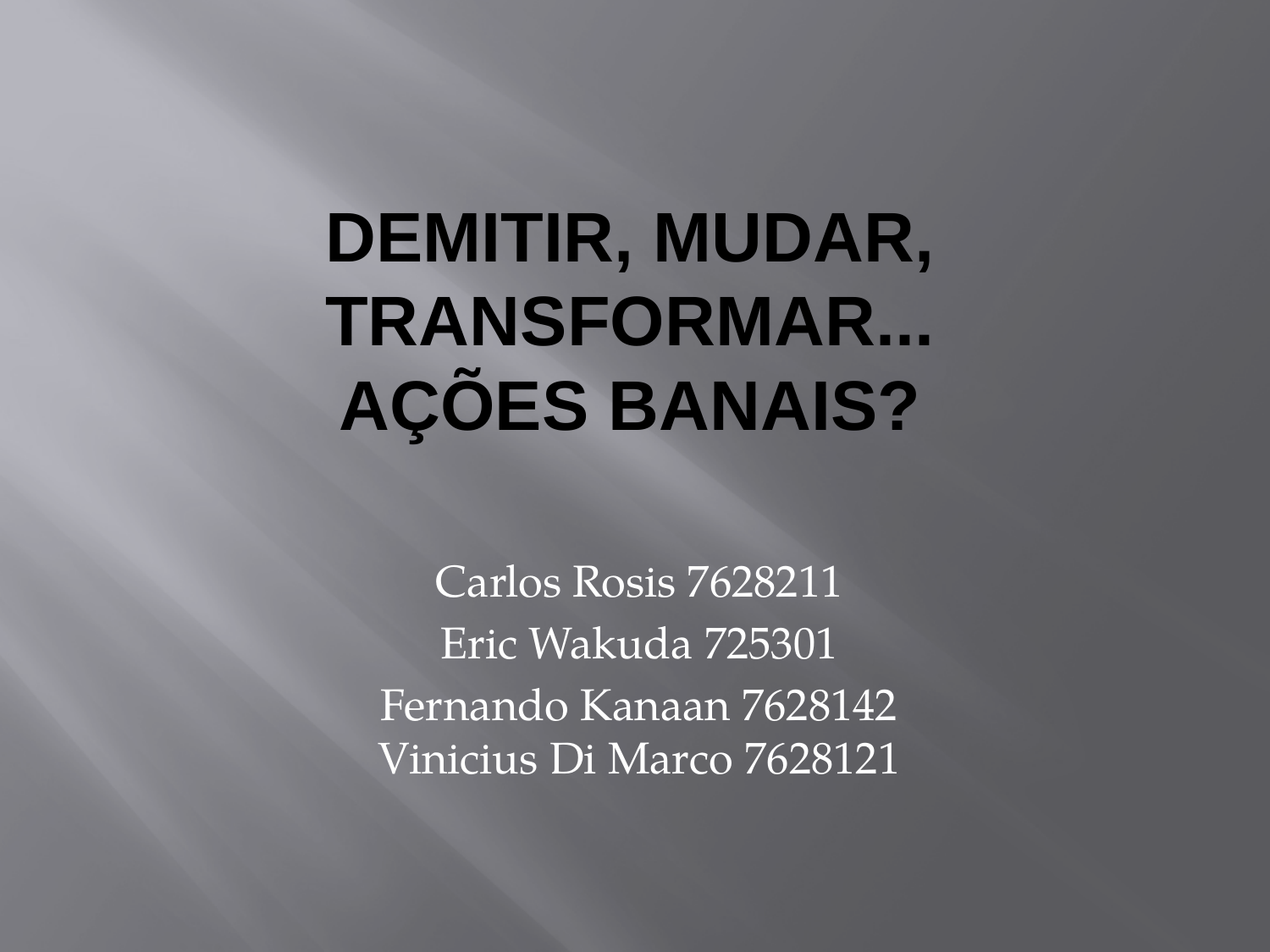

# Demitir, mudar, transformar... Ações banais?
Carlos Rosis 7628211
Eric Wakuda 725301
Fernando Kanaan 7628142
Vinicius Di Marco 7628121